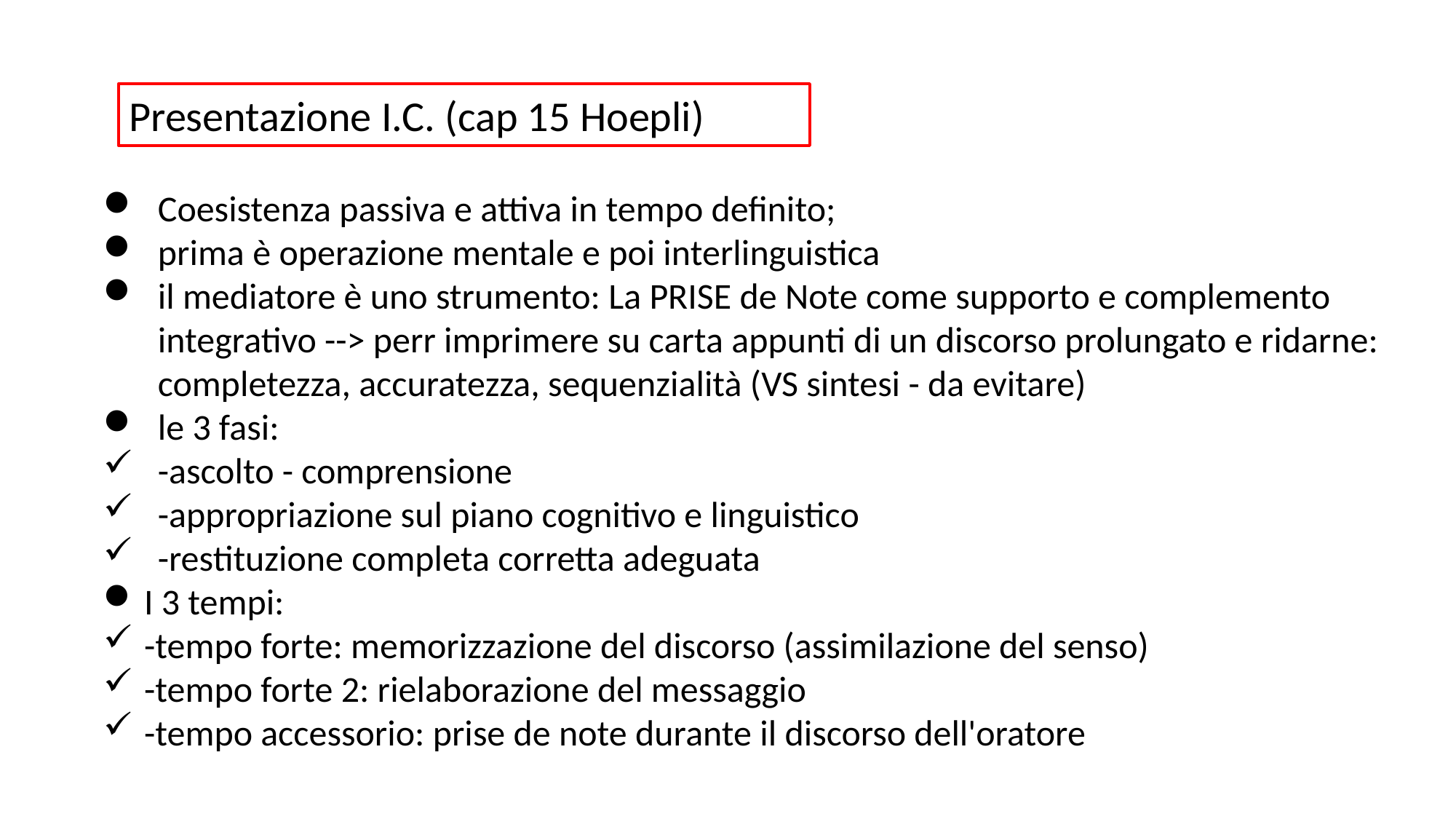

Presentazione I.C. (cap 15 Hoepli)
Coesistenza passiva e attiva in tempo definito;
prima è operazione mentale e poi interlinguistica
il mediatore è uno strumento: La PRISE de Note come supporto e complemento integrativo --> perr imprimere su carta appunti di un discorso prolungato e ridarne: completezza, accuratezza, sequenzialità (VS sintesi - da evitare)
le 3 fasi:
-ascolto - comprensione
-appropriazione sul piano cognitivo e linguistico
-restituzione completa corretta adeguata
I 3 tempi:
-tempo forte: memorizzazione del discorso (assimilazione del senso)
-tempo forte 2: rielaborazione del messaggio
-tempo accessorio: prise de note durante il discorso dell'oratore